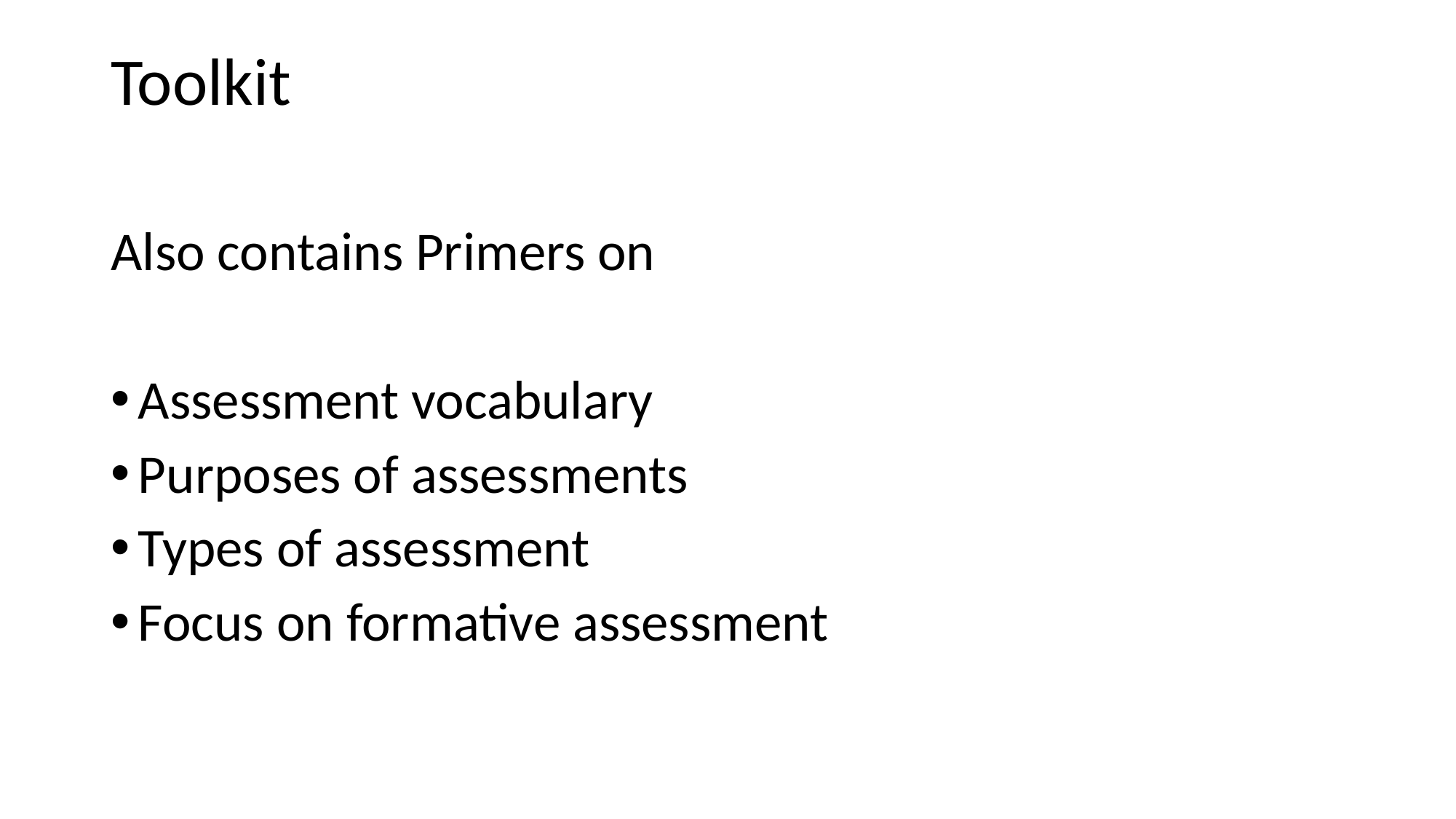

# Toolkit
Also contains Primers on

Assessment vocabulary
Purposes of assessments
Types of assessment
Focus on formative assessment